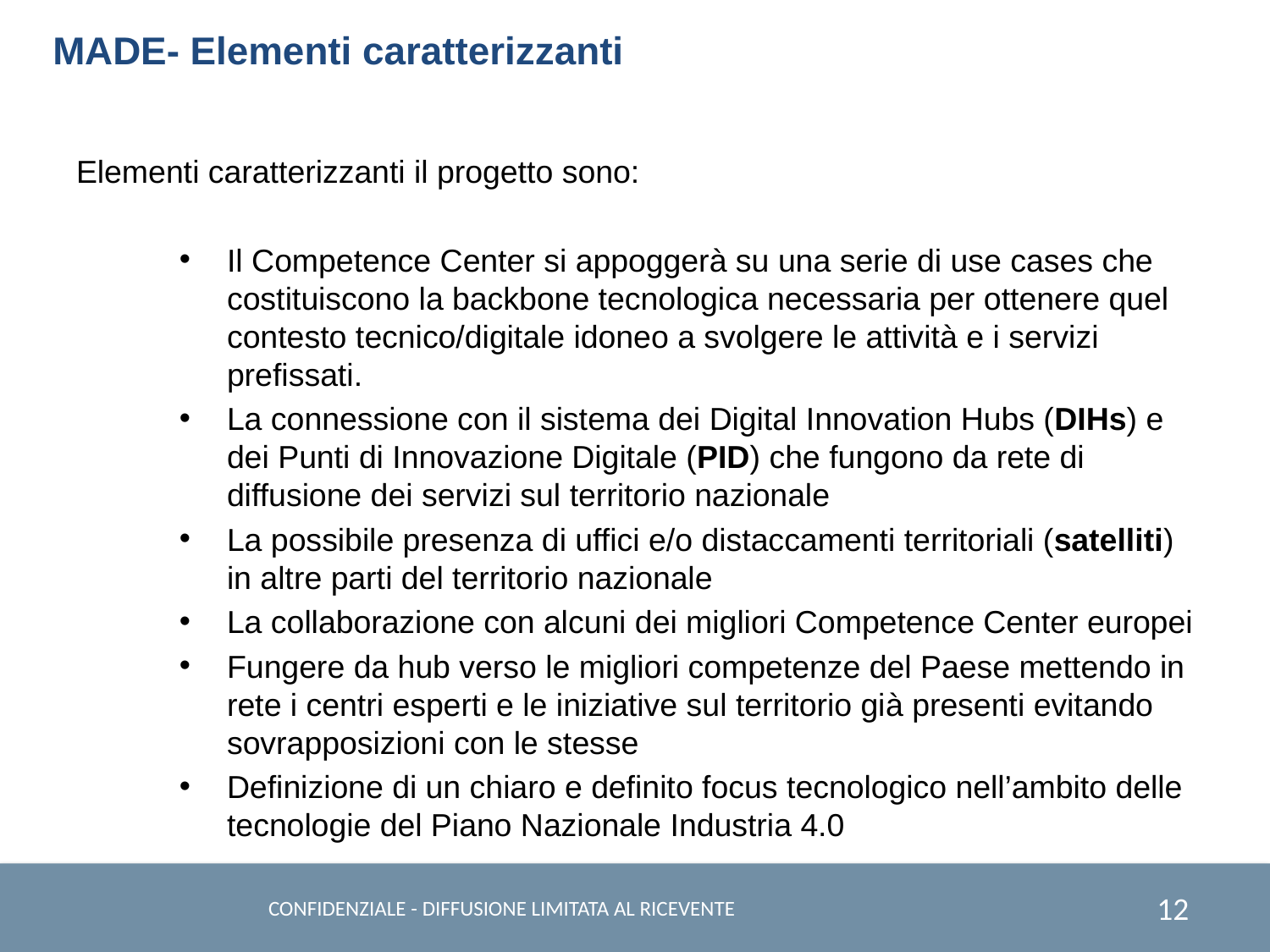

# MADE- Elementi caratterizzanti
Elementi caratterizzanti il progetto sono:

Il Competence Center si appoggerà su una serie di use cases che costituiscono la backbone tecnologica necessaria per ottenere quel contesto tecnico/digitale idoneo a svolgere le attività e i servizi prefissati.
La connessione con il sistema dei Digital Innovation Hubs (DIHs) e dei Punti di Innovazione Digitale (PID) che fungono da rete di diffusione dei servizi sul territorio nazionale
La possibile presenza di uffici e/o distaccamenti territoriali (satelliti) in altre parti del territorio nazionale
La collaborazione con alcuni dei migliori Competence Center europei
Fungere da hub verso le migliori competenze del Paese mettendo in rete i centri esperti e le iniziative sul territorio già presenti evitando sovrapposizioni con le stesse
Definizione di un chiaro e definito focus tecnologico nell’ambito delle tecnologie del Piano Nazionale Industria 4.0

CONFIDENZIALE - DIFFUSIONE LIMITATA AL RICEVENTE
12